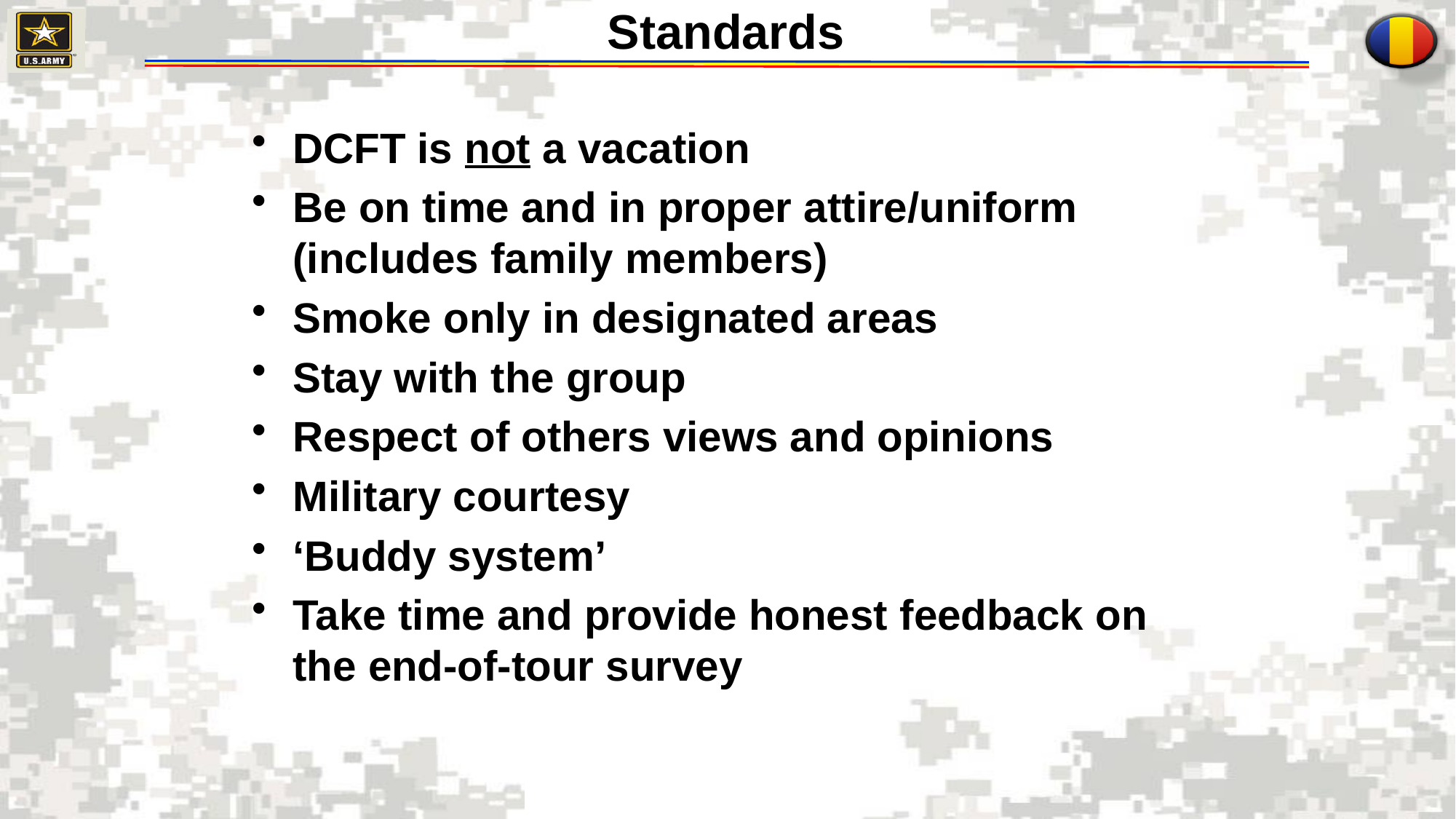

Standards
DCFT is not a vacation
Be on time and in proper attire/uniform (includes family members)
Smoke only in designated areas
Stay with the group
Respect of others views and opinions
Military courtesy
‘Buddy system’
Take time and provide honest feedback on the end-of-tour survey